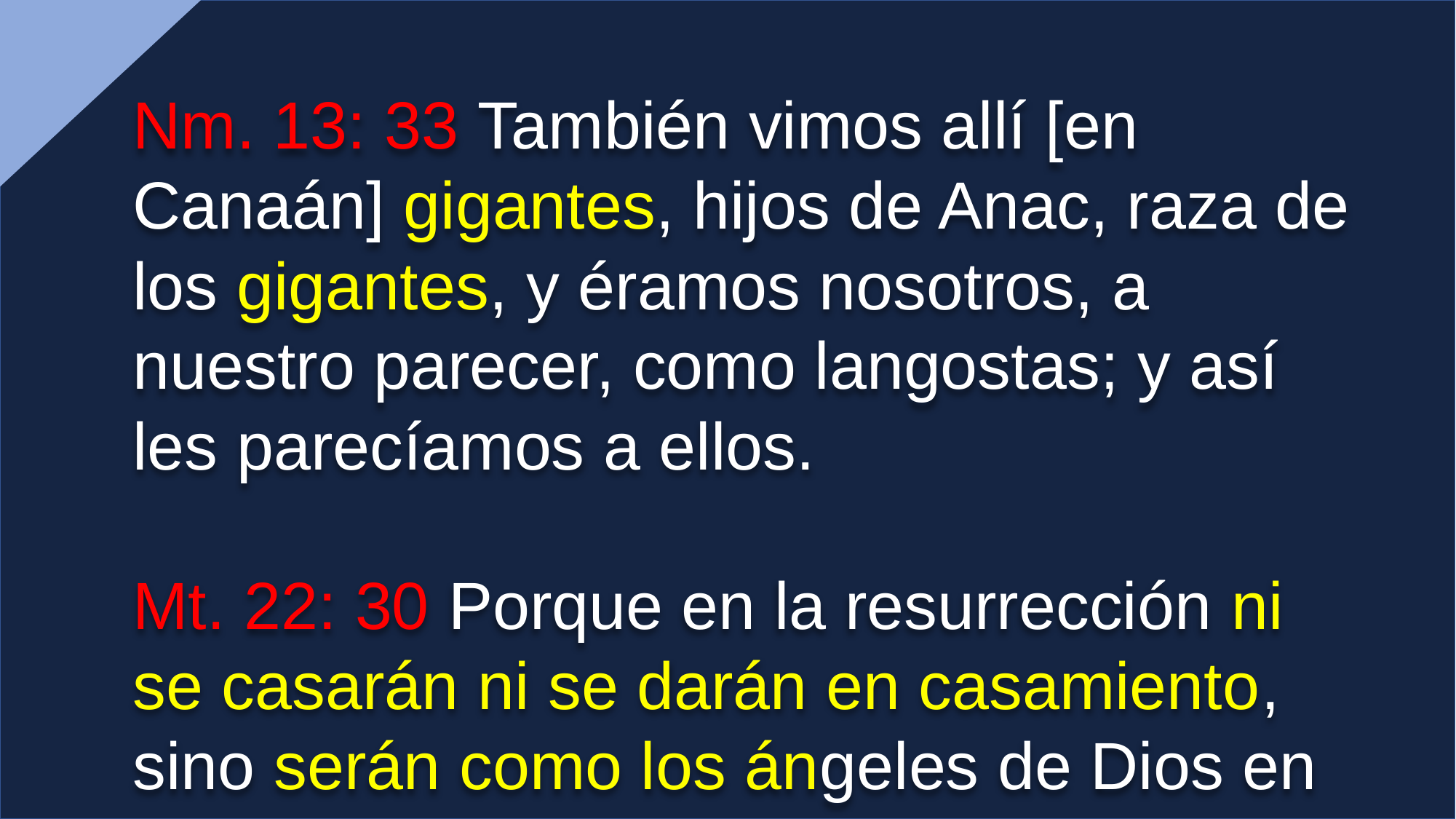

Nm. 13: 33 También vimos allí [en Canaán] gigantes, hijos de Anac, raza de los gigantes, y éramos nosotros, a nuestro parecer, como langostas; y así les parecíamos a ellos.

Mt. 22: 30 Porque en la resurrección ni se casarán ni se darán en casamiento, sino serán como los ángeles de Dios en el cielo.